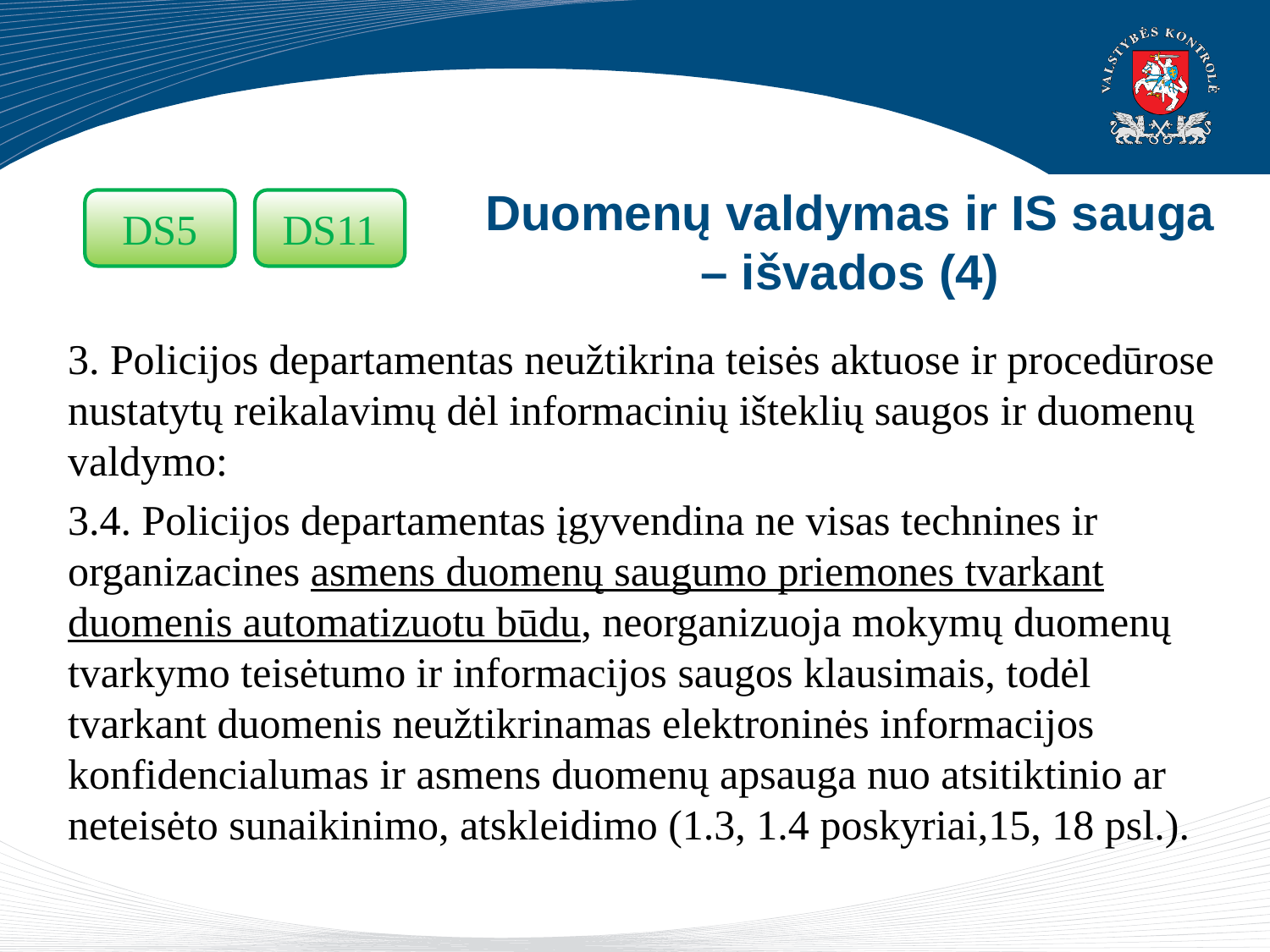

DS5
DS11
# Duomenų valdymas ir IS sauga – išvados (4)
3. Policijos departamentas neužtikrina teisės aktuose ir procedūrose nustatytų reikalavimų dėl informacinių išteklių saugos ir duomenų valdymo:
3.4. Policijos departamentas įgyvendina ne visas technines ir organizacines asmens duomenų saugumo priemones tvarkant duomenis automatizuotu būdu, neorganizuoja mokymų duomenų tvarkymo teisėtumo ir informacijos saugos klausimais, todėl tvarkant duomenis neužtikrinamas elektroninės informacijos konfidencialumas ir asmens duomenų apsauga nuo atsitiktinio ar neteisėto sunaikinimo, atskleidimo (1.3, 1.4 poskyriai,15, 18 psl.).